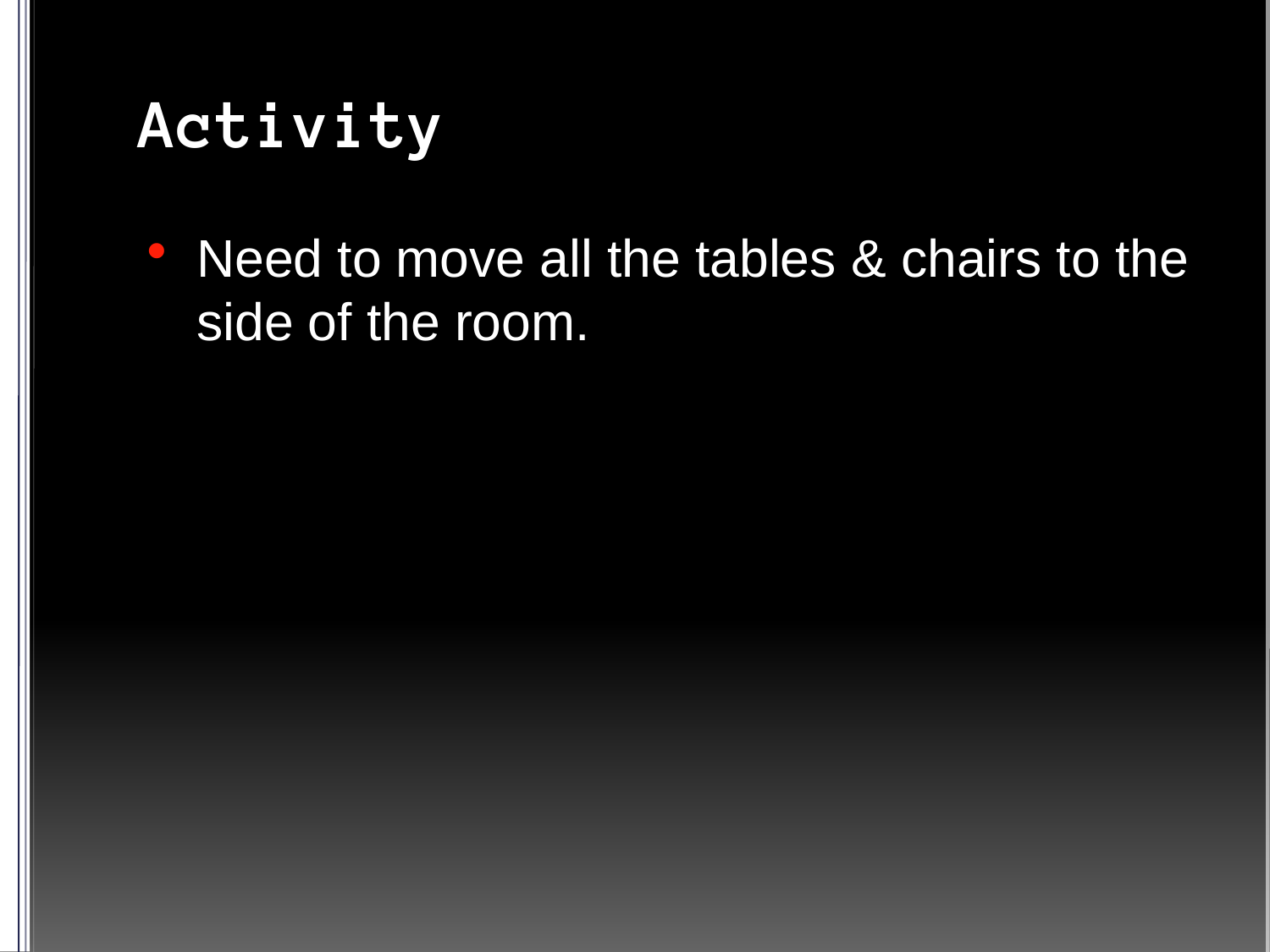

# Activity
Need to move all the tables & chairs to the side of the room.